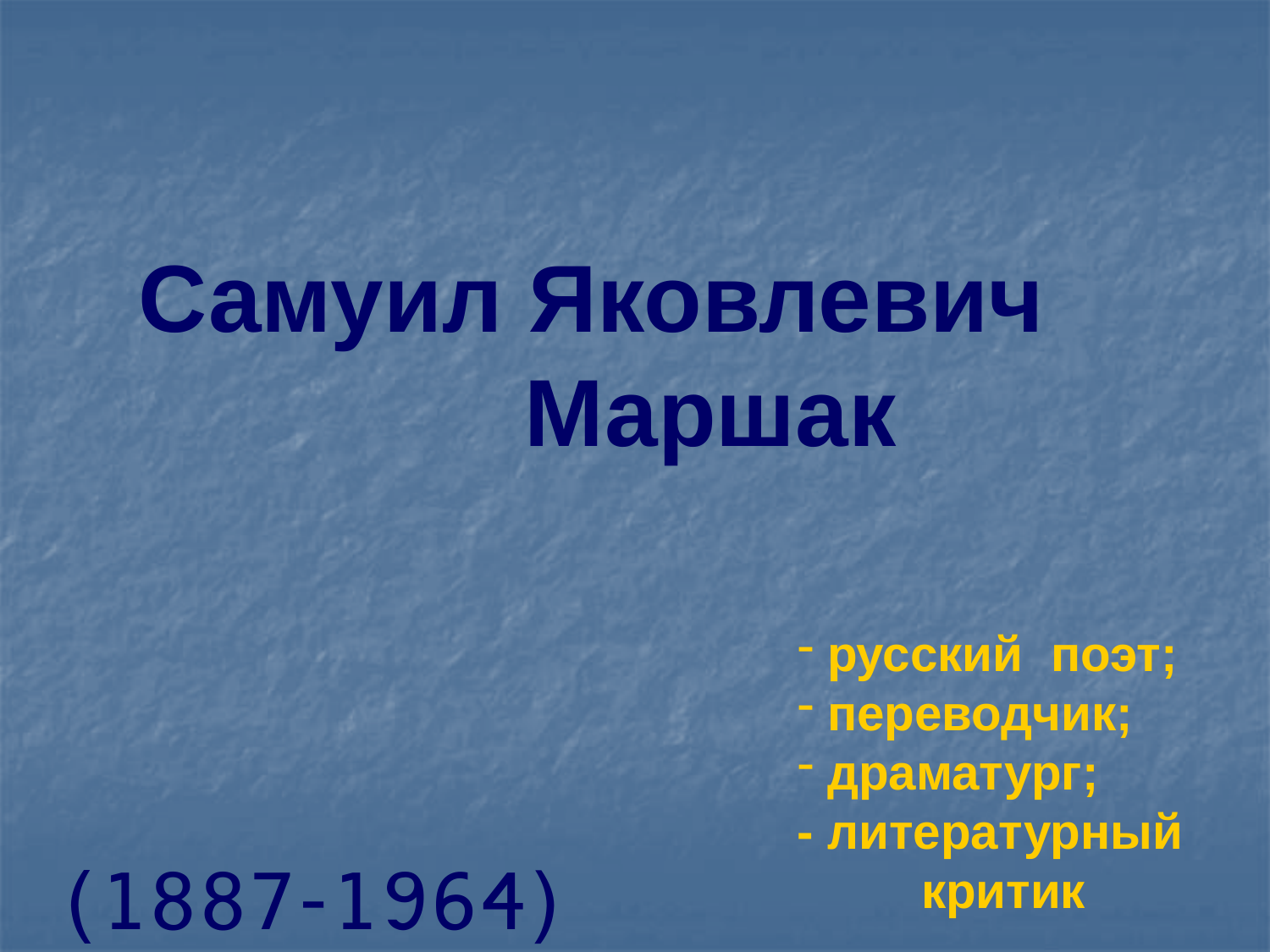

Самуил Яковлевич          Маршак

русский  поэт;
переводчик;
драматург;
- литературный
         критик
(1887-1964)